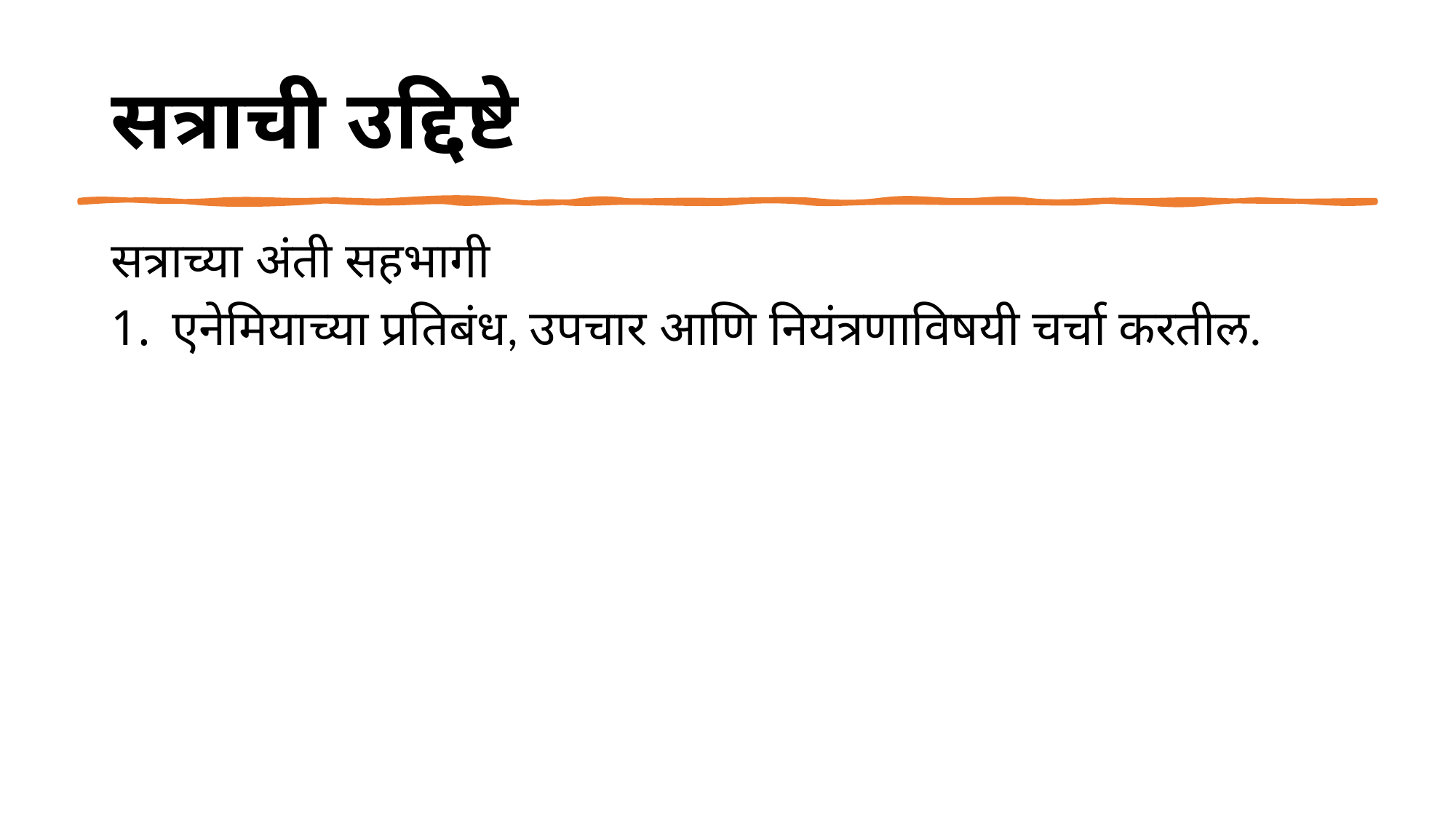

# सत्राची उद्दिष्टे

सत्राच्या अंती सहभागी
एनेमियाच्या प्रतिबंध, उपचार आणि नियंत्रणाविषयी चर्चा करतील.